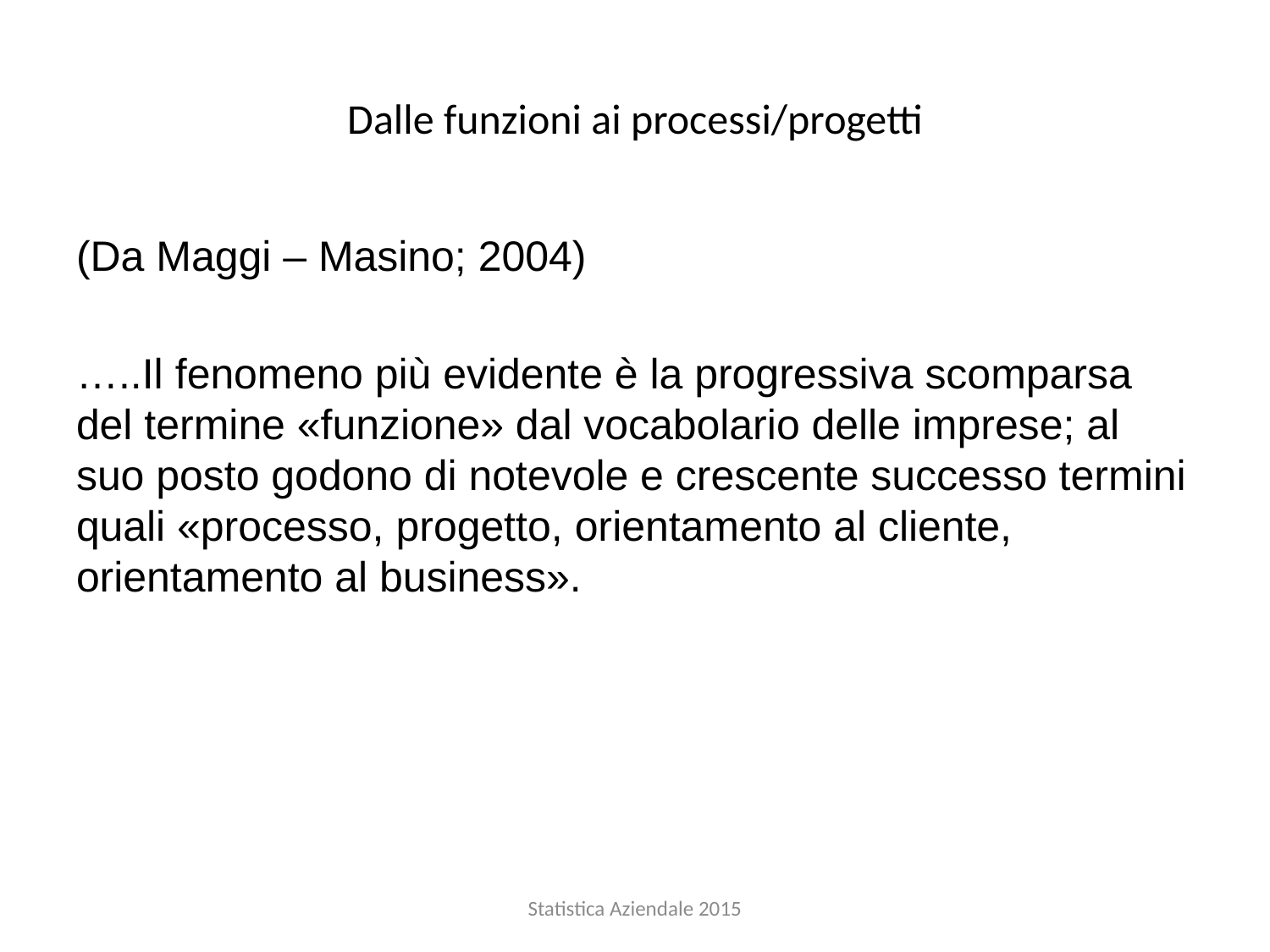

# Dalle funzioni ai processi/progetti
(Da Maggi – Masino; 2004)

…..Il fenomeno più evidente è la progressiva scomparsa del termine «funzione» dal vocabolario delle imprese; al suo posto godono di notevole e crescente successo termini quali «processo, progetto, orientamento al cliente, orientamento al business».
Statistica Aziendale 2015